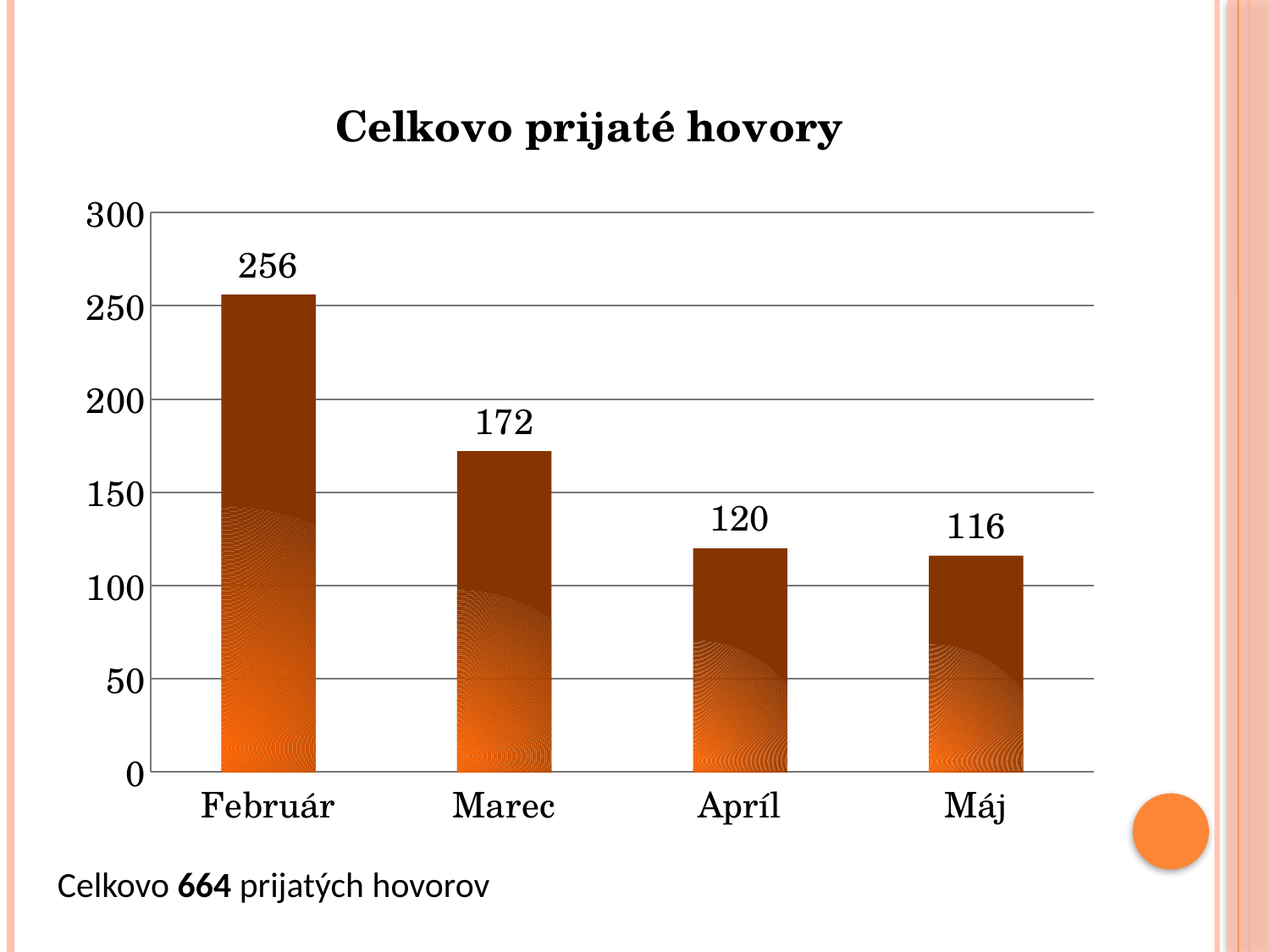

### Chart:

| Category | Celkovo prijaté hovory |
|---|---|
| Február | 256.0 |
| Marec | 172.0 |
| Apríl | 120.0 |
| Máj | 116.0 |
Celkovo 664 prijatých hovorov